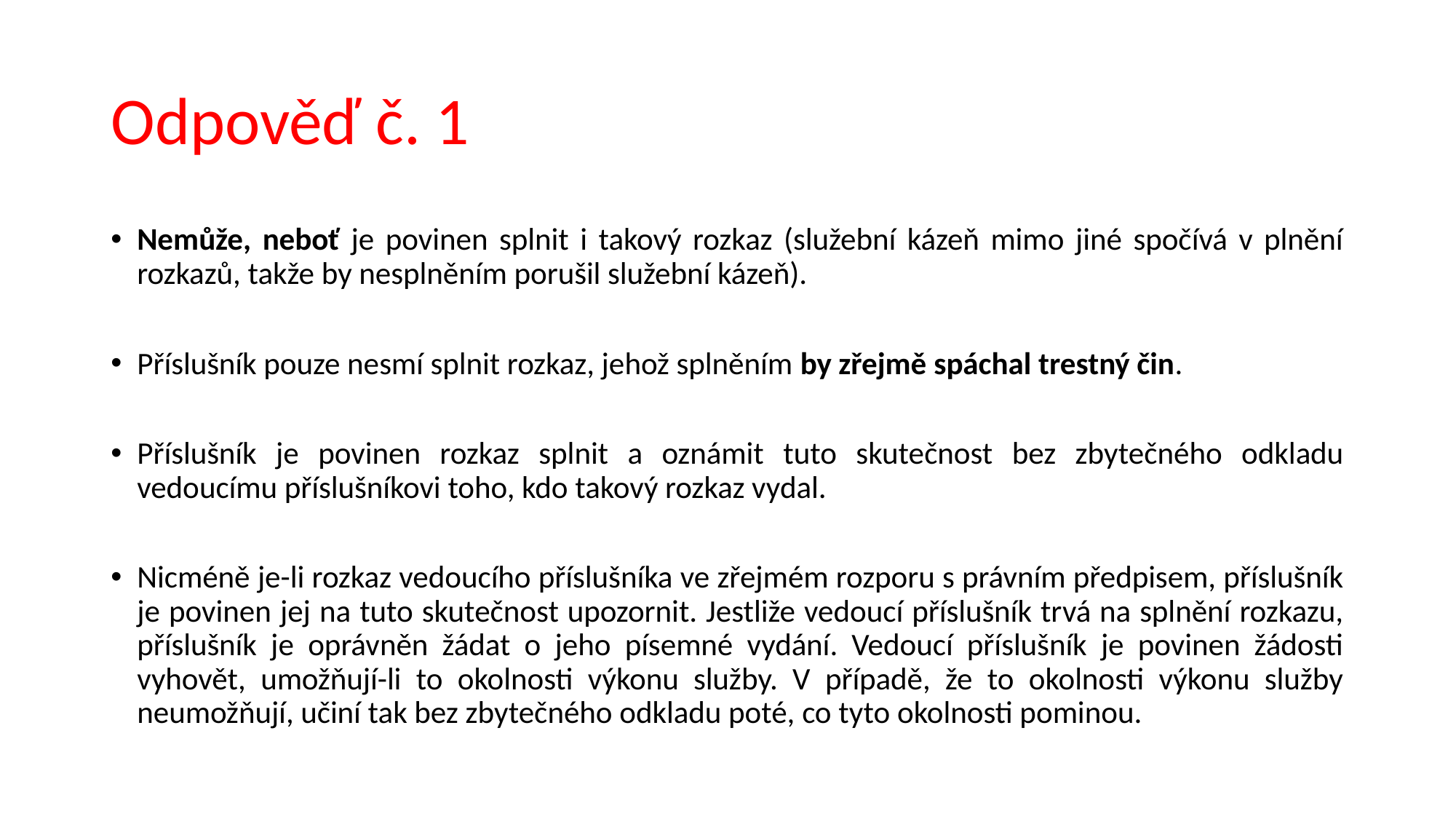

# Odpověď č. 1
Nemůže, neboť je povinen splnit i takový rozkaz (služební kázeň mimo jiné spočívá v plnění rozkazů, takže by nesplněním porušil služební kázeň).

Příslušník pouze nesmí splnit rozkaz, jehož splněním by zřejmě spáchal trestný čin.

Příslušník je povinen rozkaz splnit a oznámit tuto skutečnost bez zbytečného odkladu vedoucímu příslušníkovi toho, kdo takový rozkaz vydal.

Nicméně je-li rozkaz vedoucího příslušníka ve zřejmém rozporu s právním předpisem, příslušník je povinen jej na tuto skutečnost upozornit. Jestliže vedoucí příslušník trvá na splnění rozkazu, příslušník je oprávněn žádat o jeho písemné vydání. Vedoucí příslušník je povinen žádosti vyhovět, umožňují-li to okolnosti výkonu služby. V případě, že to okolnosti výkonu služby neumožňují, učiní tak bez zbytečného odkladu poté, co tyto okolnosti pominou.